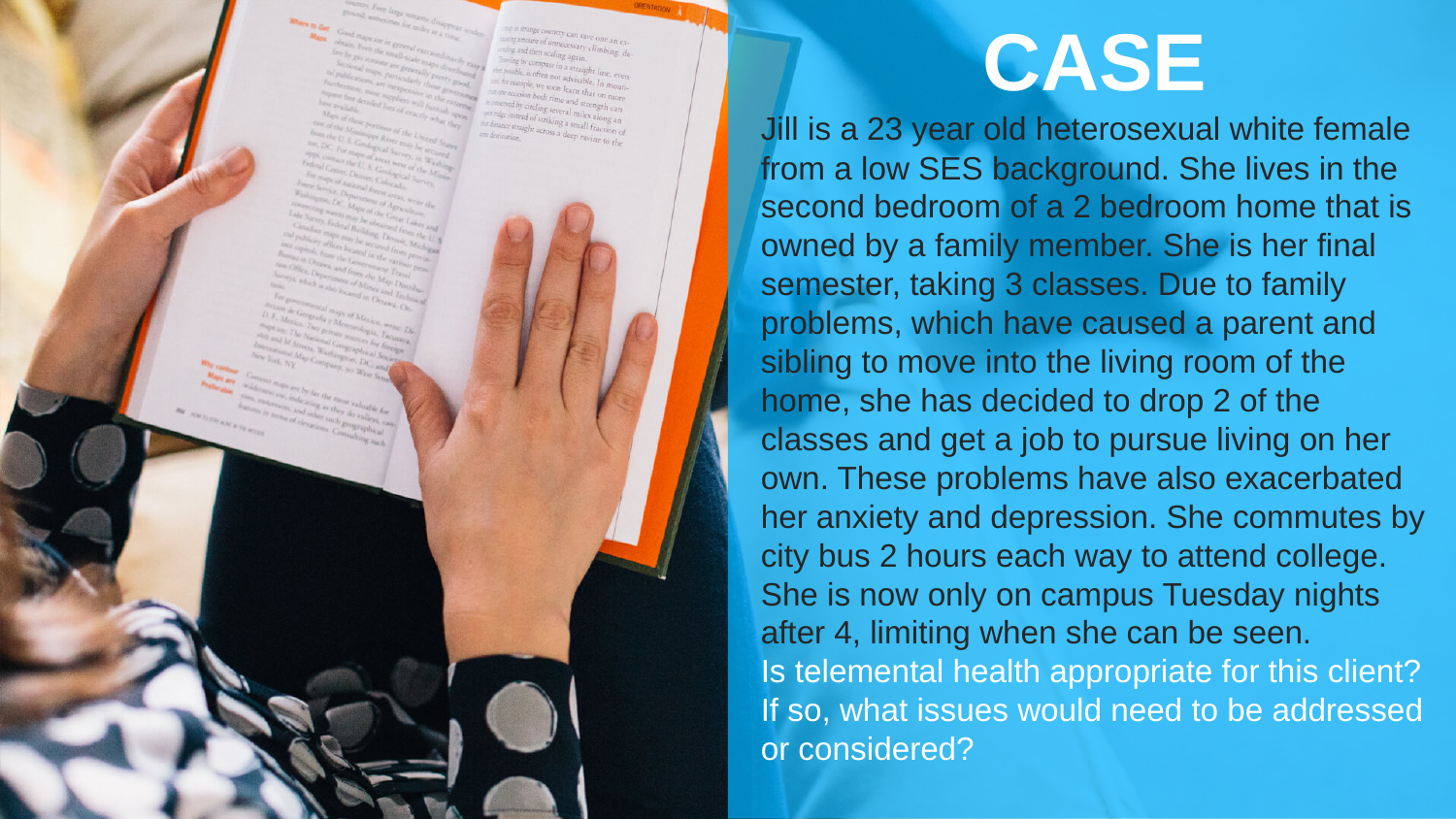

# CASE
Jill is a 23 year old heterosexual white female from a low SES background. She lives in the second bedroom of a 2 bedroom home that is owned by a family member. She is her final semester, taking 3 classes. Due to family problems, which have caused a parent and sibling to move into the living room of the home, she has decided to drop 2 of the classes and get a job to pursue living on her own. These problems have also exacerbated her anxiety and depression. She commutes by city bus 2 hours each way to attend college. She is now only on campus Tuesday nights after 4, limiting when she can be seen.
Is telemental health appropriate for this client? If so, what issues would need to be addressed or considered?